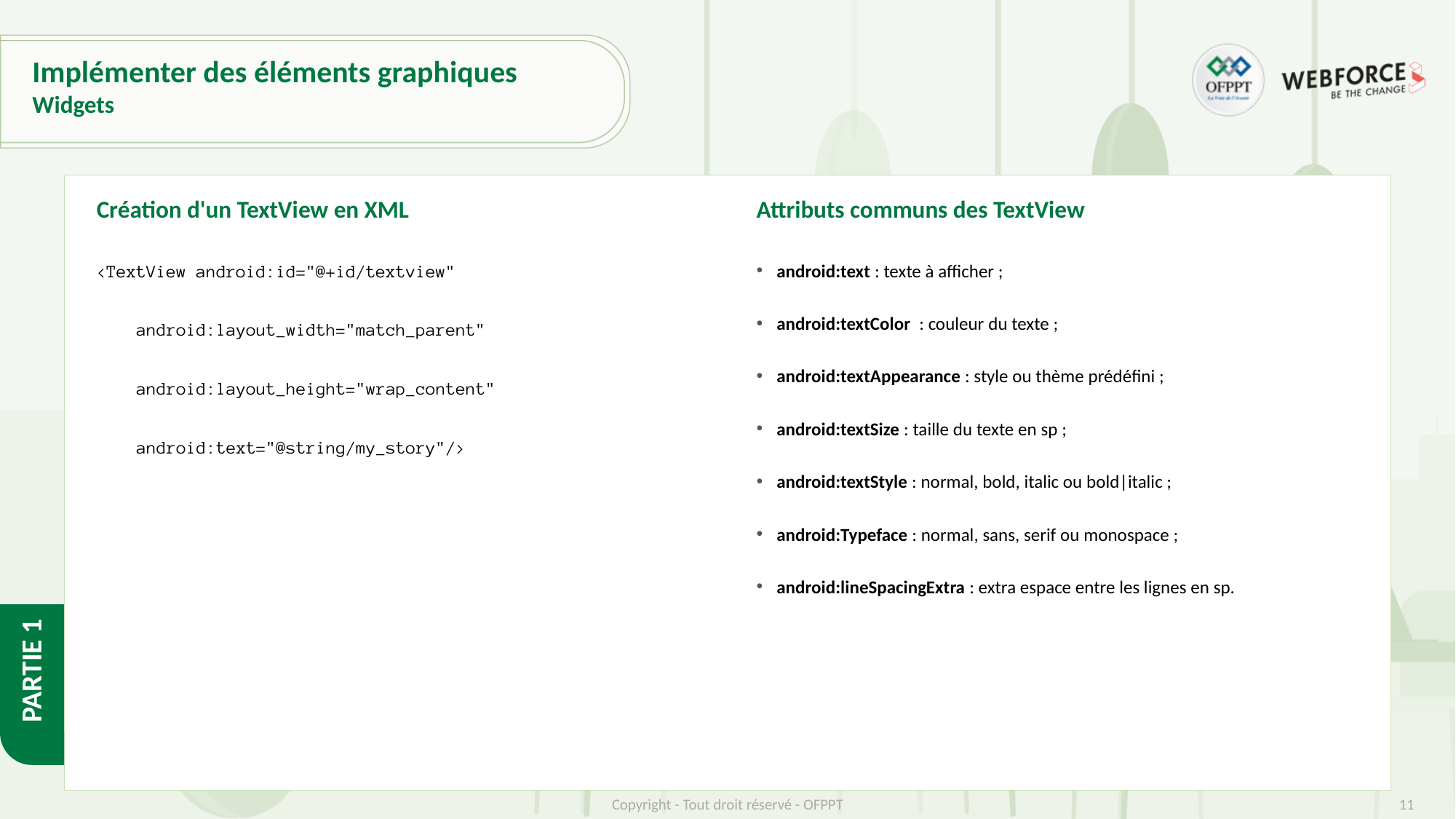

# Implémenter des éléments graphiques
Widgets
Création d'un TextView en XML
Attributs communs des TextView
<TextView android:id="@+id/textview"
    android:layout_width="match_parent"
    android:layout_height="wrap_content"
    android:text="@string/my_story"/>

android:text : texte à afficher ;
android:textColor  : couleur du texte ;
android:textAppearance : style ou thème prédéfini ;
android:textSize : taille du texte en sp ;
android:textStyle : normal, bold, italic ou bold|italic ;
android:Typeface : normal, sans, serif ou monospace ;
android:lineSpacingExtra : extra espace entre les lignes en sp.